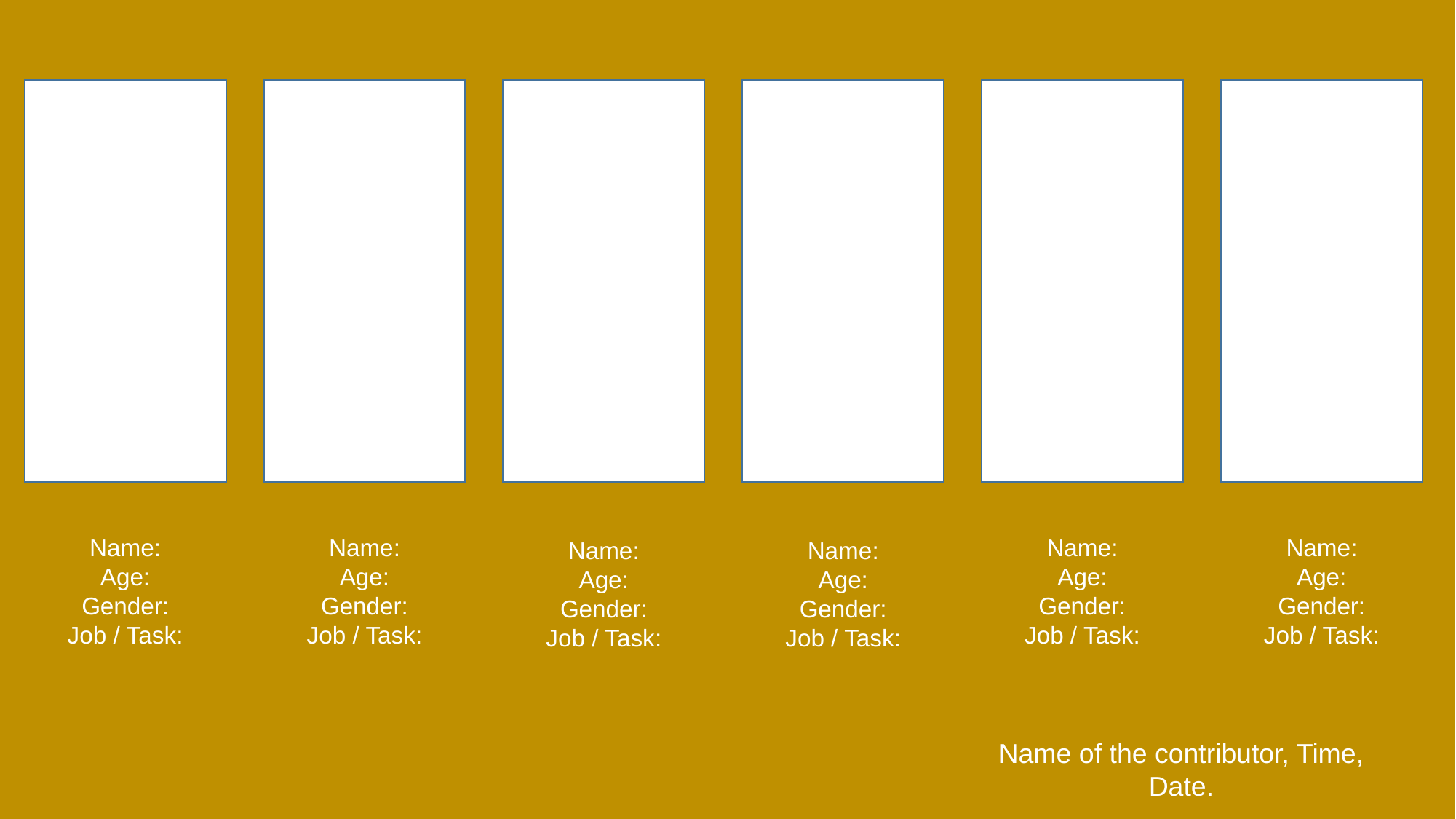

Name:
Age:
Gender:
Job / Task:
Name:
Age:
Gender:
Job / Task:
Name:
Age:
Gender:
Job / Task:
Name:
Age:
Gender:
Job / Task:
Name:
Age:
Gender:
Job / Task:
Name:
Age:
Gender:
Job / Task:
Name of the contributor, Time, Date.